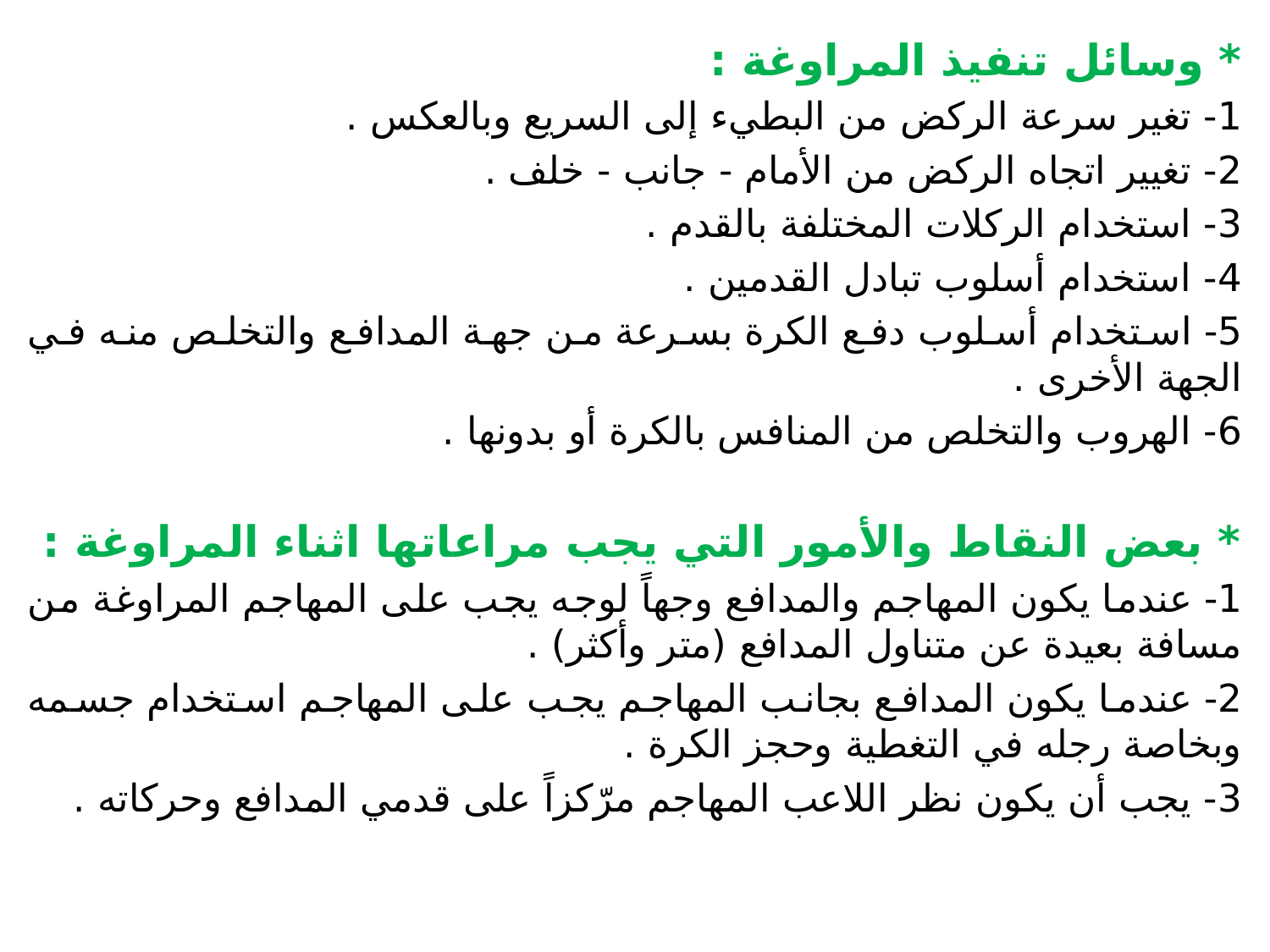

* وسائل تنفيذ المراوغة :
1- تغير سرعة الركض من البطيء إلى السريع وبالعكس .
2- تغيير اتجاه الركض من الأمام - جانب - خلف .
3- استخدام الركلات المختلفة بالقدم .
4- استخدام أسلوب تبادل القدمين .
5- استخدام أسلوب دفع الكرة بسرعة من جهة المدافع والتخلص منه في الجهة الأخرى .
6- الهروب والتخلص من المنافس بالكرة أو بدونها .

* بعض النقاط والأمور التي يجب مراعاتها اثناء المراوغة :
1- عندما يكون المهاجم والمدافع وجهاً لوجه يجب على المهاجم المراوغة من مسافة بعيدة عن متناول المدافع (متر وأكثر) .
2- عندما يكون المدافع بجانب المهاجم يجب على المهاجم استخدام جسمه وبخاصة رجله في التغطية وحجز الكرة .
3- يجب أن يكون نظر اللاعب المهاجم مرّكزاً على قدمي المدافع وحركاته .